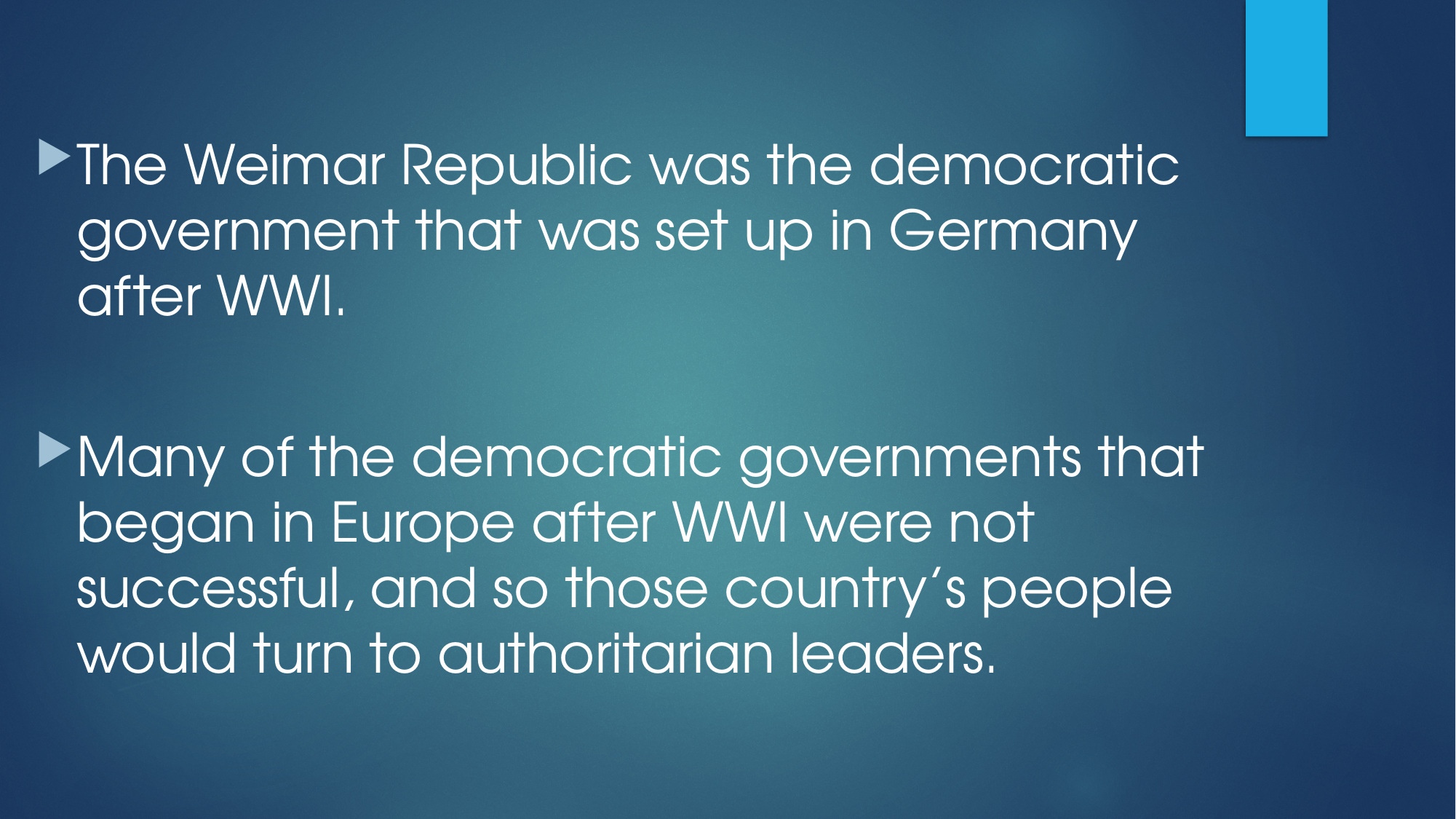

#
The Weimar Republic was the democratic government that was set up in Germany after WWI.

Many of the democratic governments that began in Europe after WWI were not successful, and so those country’s people would turn to authoritarian leaders.